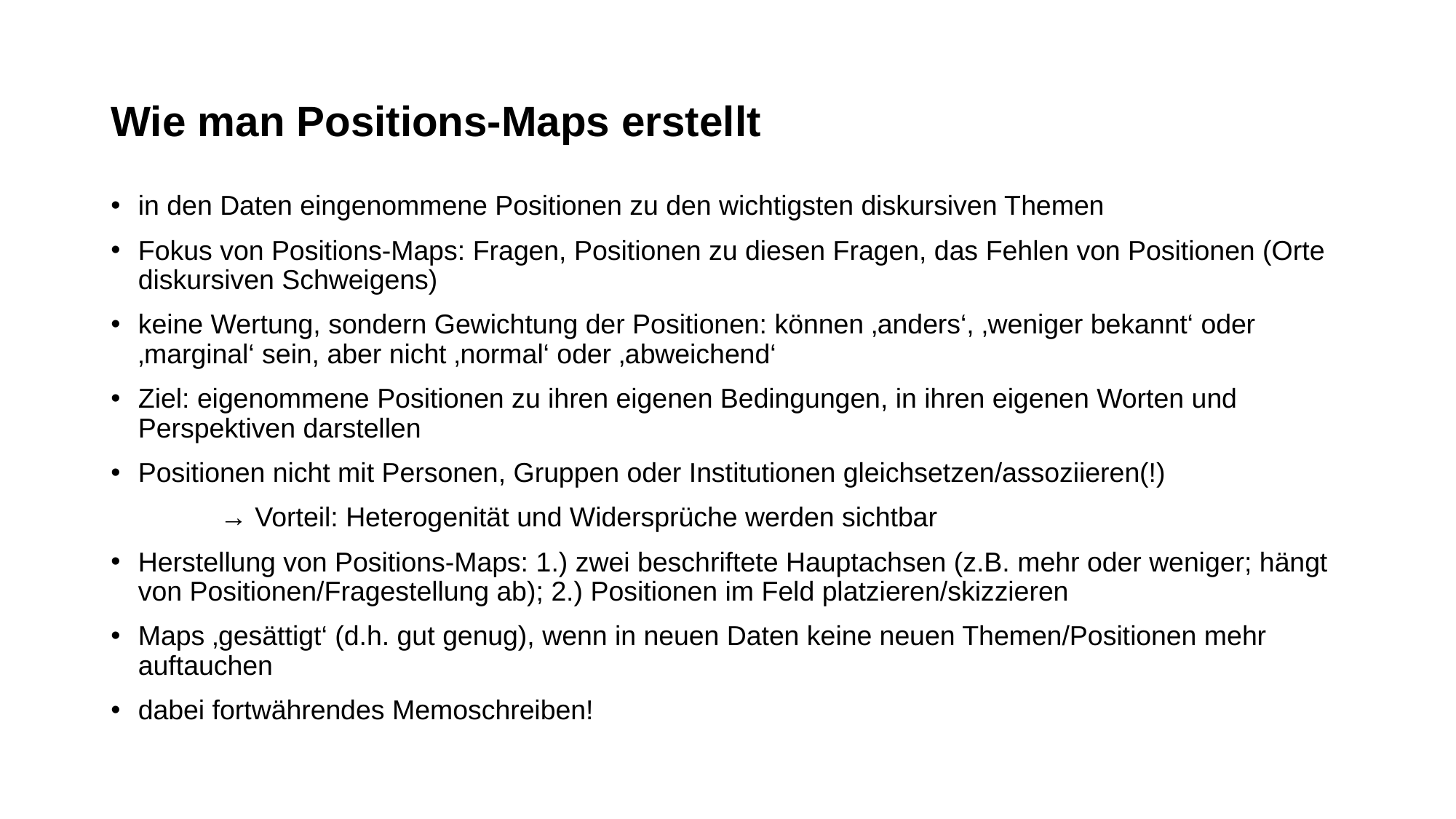

# Wie man Positions-Maps erstellt
in den Daten eingenommene Positionen zu den wichtigsten diskursiven Themen
Fokus von Positions-Maps: Fragen, Positionen zu diesen Fragen, das Fehlen von Positionen (Orte diskursiven Schweigens)
keine Wertung, sondern Gewichtung der Positionen: können ‚anders‘, ‚weniger bekannt‘ oder ‚marginal‘ sein, aber nicht ‚normal‘ oder ‚abweichend‘
Ziel: eigenommene Positionen zu ihren eigenen Bedingungen, in ihren eigenen Worten und Perspektiven darstellen
Positionen nicht mit Personen, Gruppen oder Institutionen gleichsetzen/assoziieren(!)
	→ Vorteil: Heterogenität und Widersprüche werden sichtbar
Herstellung von Positions-Maps: 1.) zwei beschriftete Hauptachsen (z.B. mehr oder weniger; hängt von Positionen/Fragestellung ab); 2.) Positionen im Feld platzieren/skizzieren
Maps ‚gesättigt‘ (d.h. gut genug), wenn in neuen Daten keine neuen Themen/Positionen mehr auftauchen
dabei fortwährendes Memoschreiben!